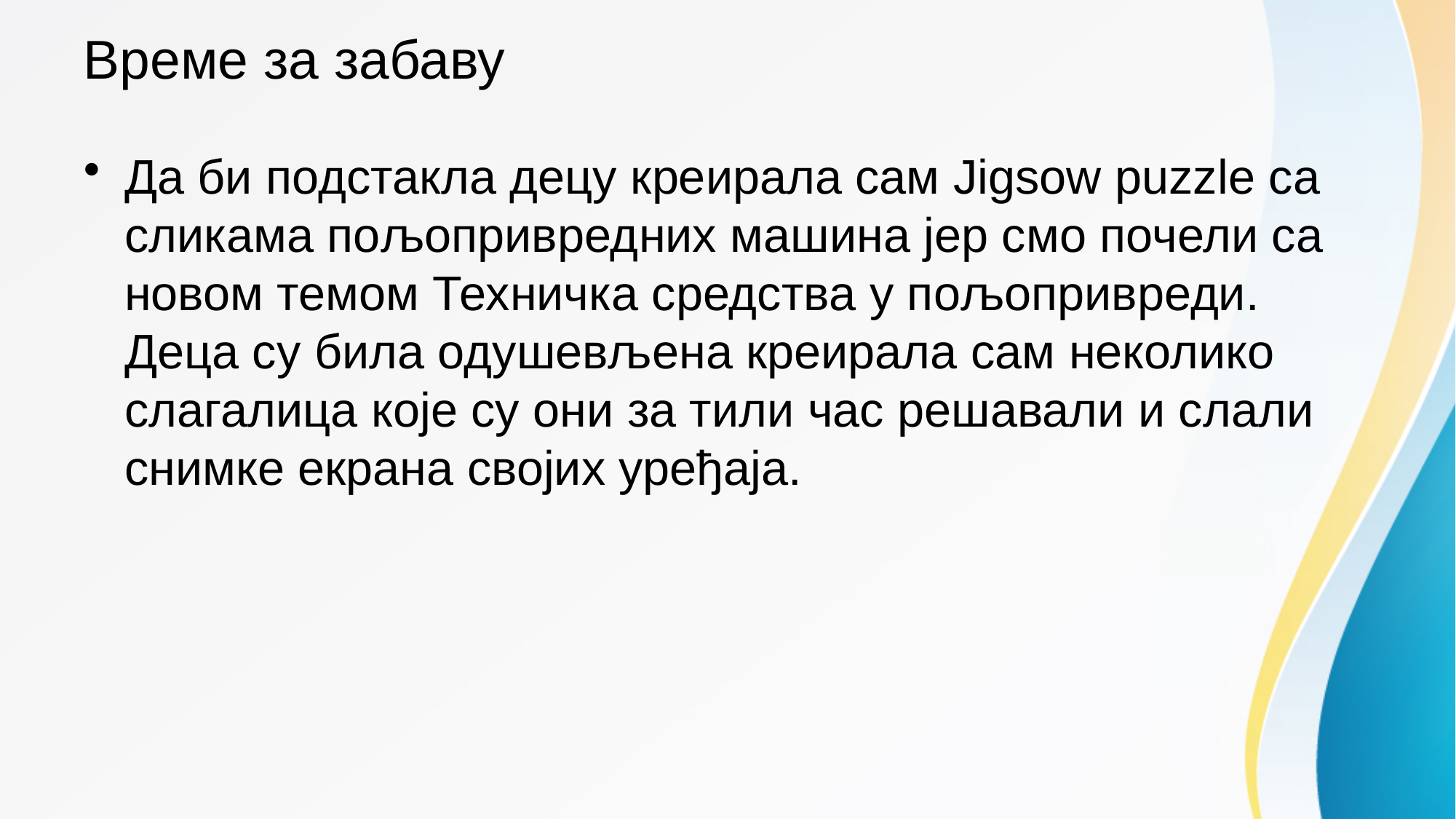

# Време за забаву
Да би подстакла децу креирала сам Jigsow puzzle са сликама пољопривредних машина јер смо почели са новом темом Техничка средства у пољопривреди. Деца су била одушевљена креирала сам неколико слагалица које су они за тили час решавали и слали снимке екрана својих уређаја.